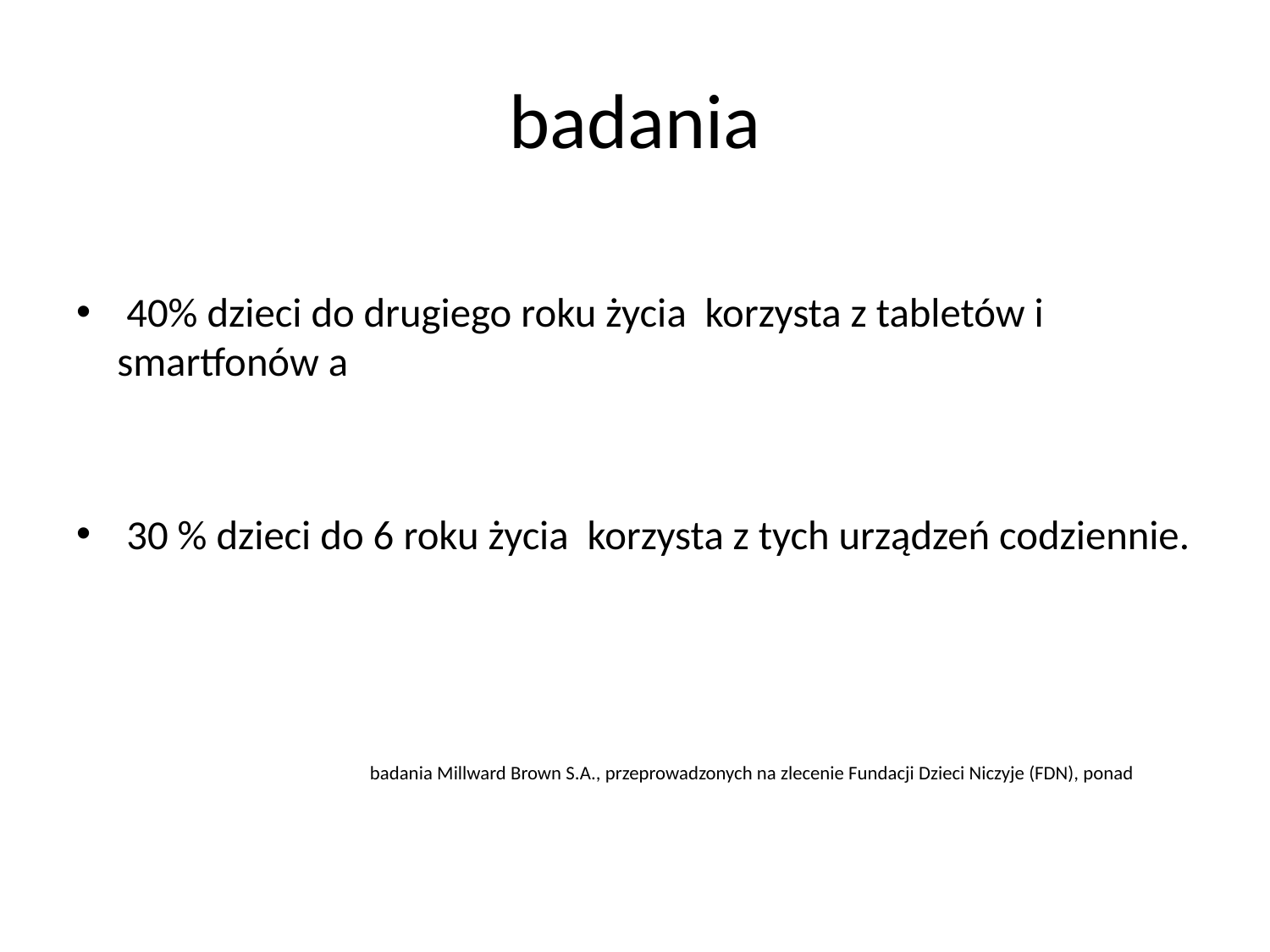

# badania

 40% dzieci do drugiego roku życia  korzysta z tabletów i smartfonów a

 30 % dzieci do 6 roku życia  korzysta z tych urządzeń codziennie.

  badania Millward Brown S.A., przeprowadzonych na zlecenie Fundacji Dzieci Niczyje (FDN), ponad